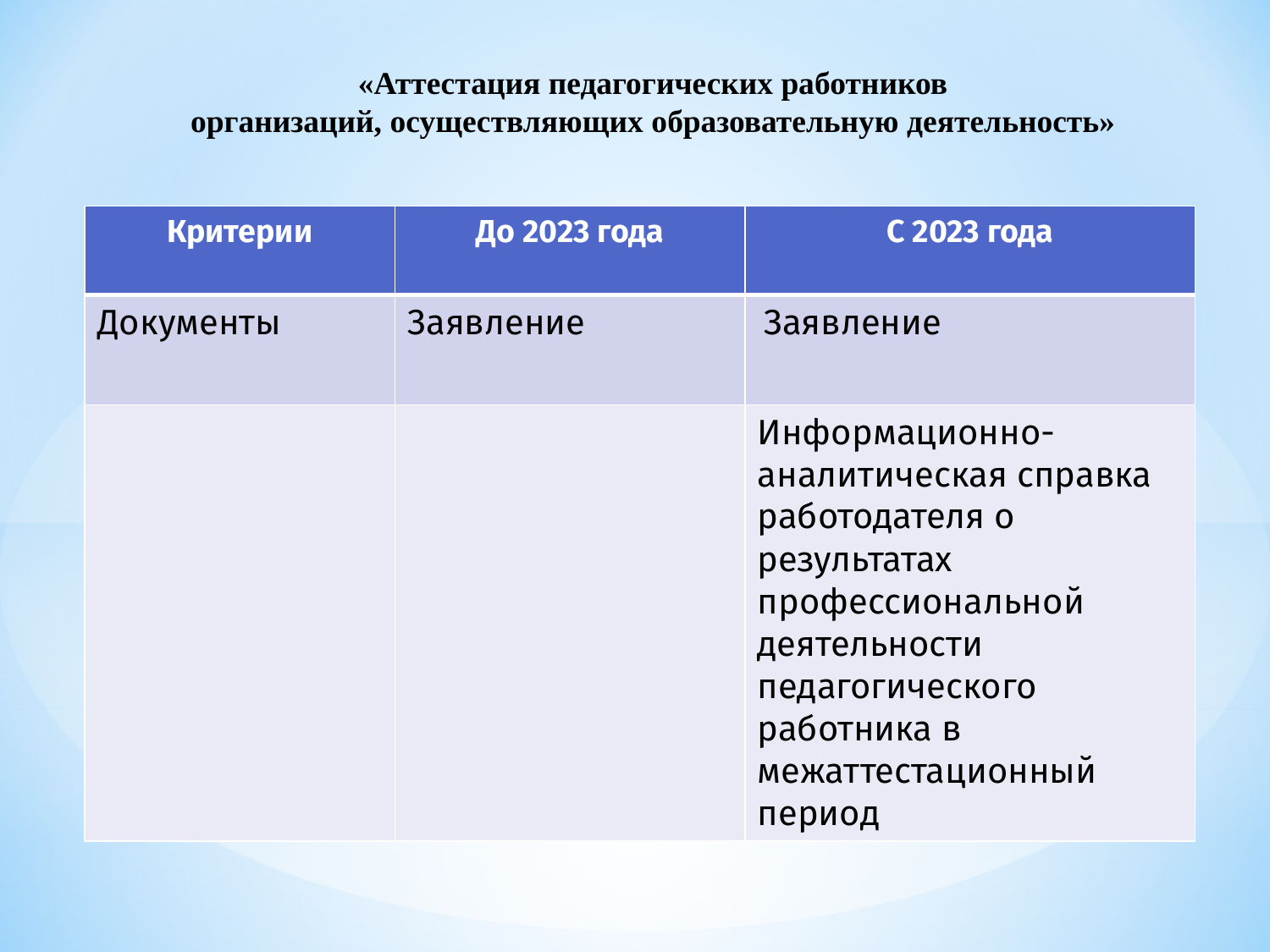

«Аттестация педагогических работников
организаций, осуществляющих образовательную деятельность»
| Критерии | До 2023 года | С 2023 года |
| --- | --- | --- |
| Документы | Заявление | Заявление |
|  |  | Информационно-аналитическая справка работодателя о результатах профессиональной деятельности педагогического работника в межаттестационный период |